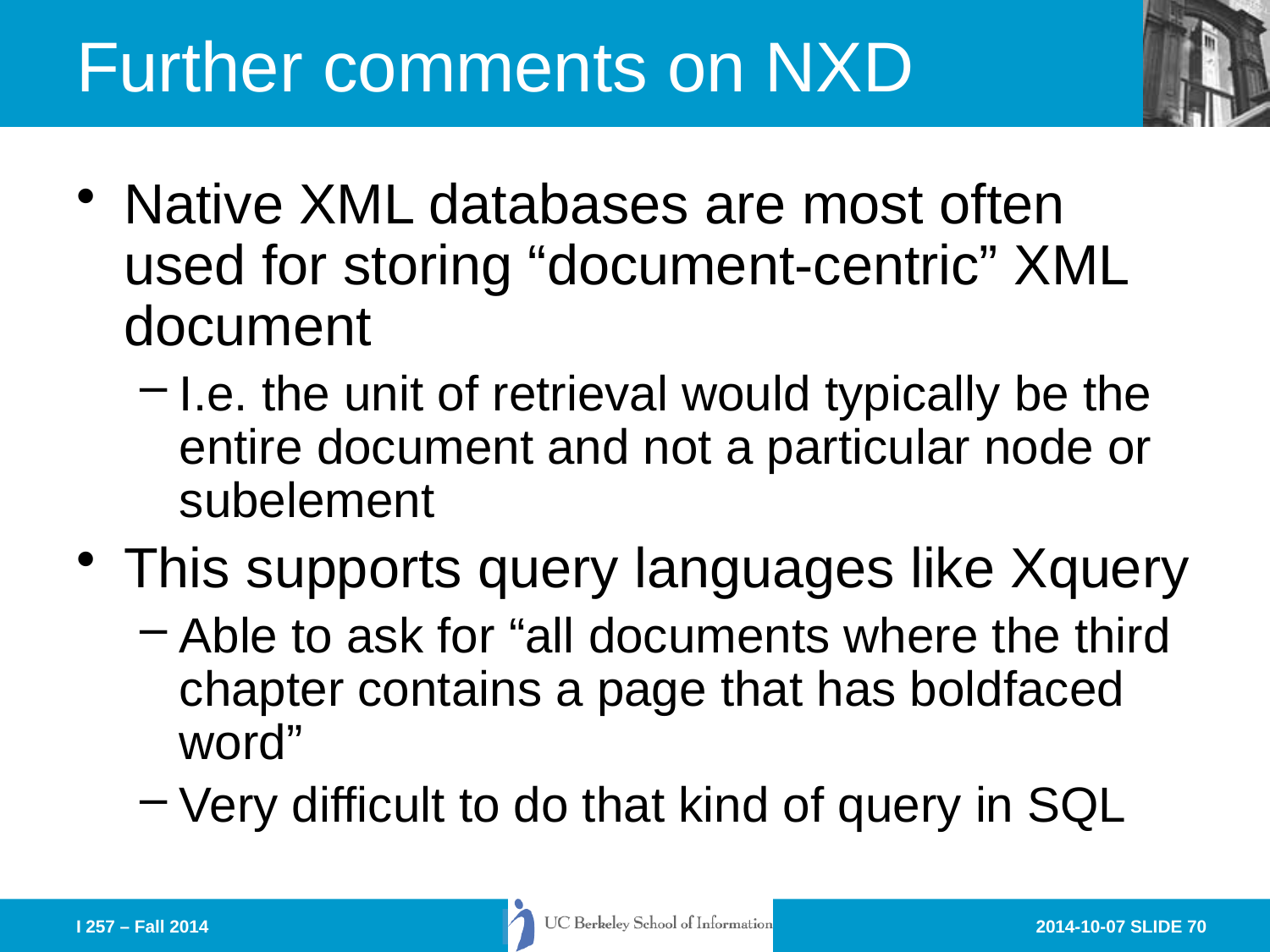

# Further comments on NXD
Native XML databases are most often used for storing “document-centric” XML document
I.e. the unit of retrieval would typically be the entire document and not a particular node or subelement
This supports query languages like Xquery
Able to ask for “all documents where the third chapter contains a page that has boldfaced word”
Very difficult to do that kind of query in SQL
I 257 – Fall 2014